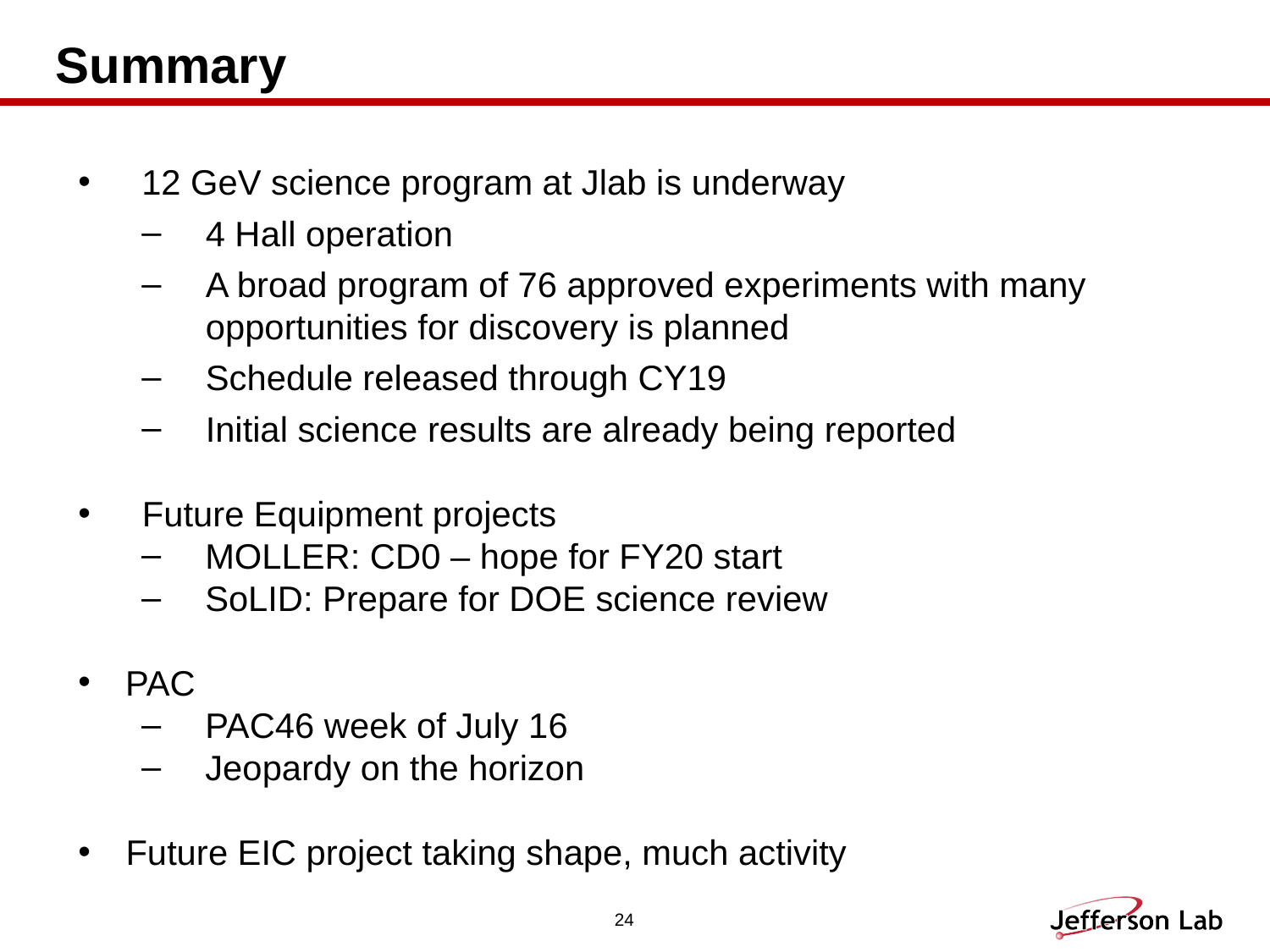

# Summary
12 GeV science program at Jlab is underway
4 Hall operation
A broad program of 76 approved experiments with many opportunities for discovery is planned
Schedule released through CY19
Initial science results are already being reported

Future Equipment projects
MOLLER: CD0 – hope for FY20 start
SoLID: Prepare for DOE science review

PAC
PAC46 week of July 16
Jeopardy on the horizon

Future EIC project taking shape, much activity
24